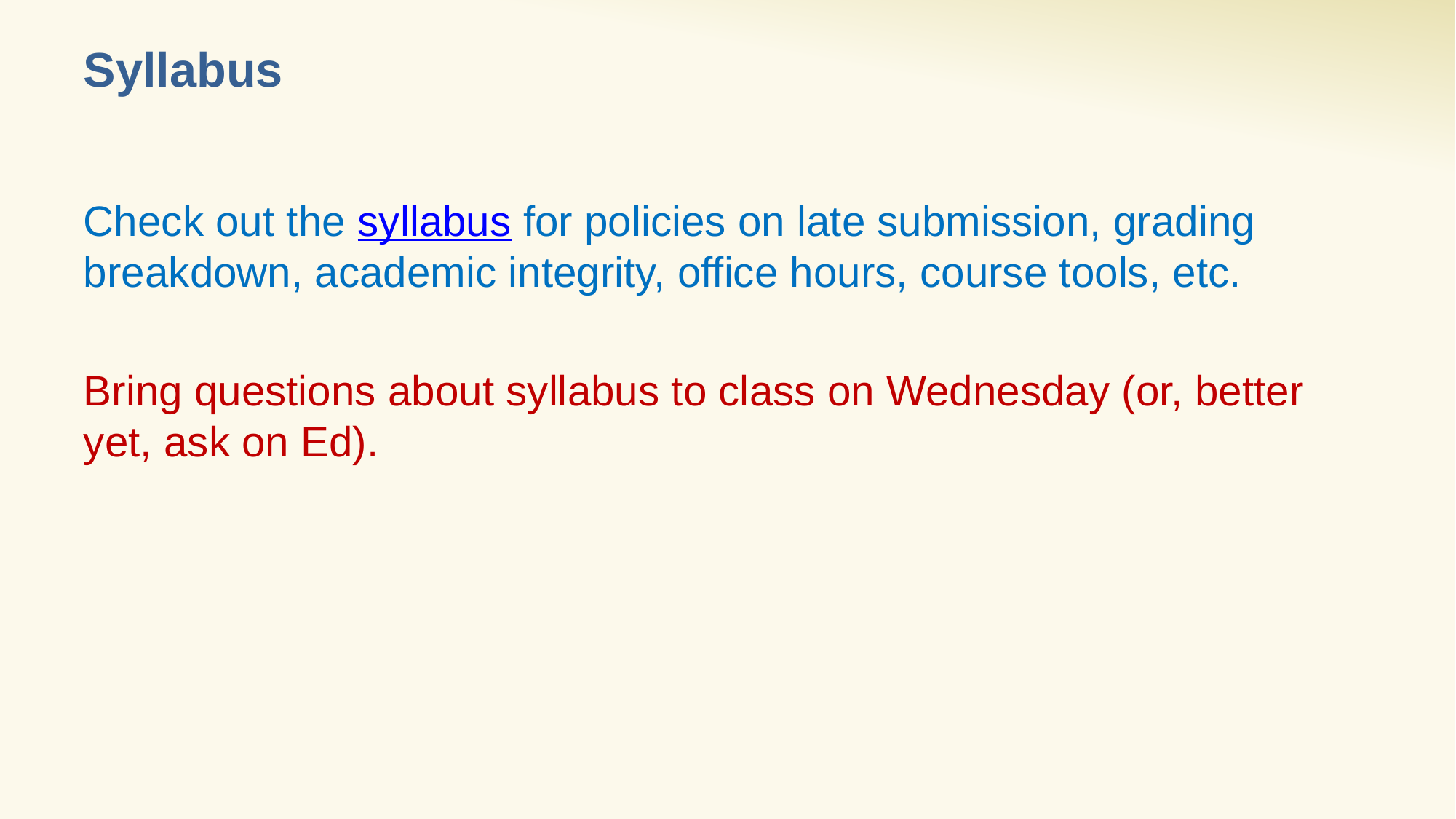

# Syllabus

Check out the syllabus for policies on late submission, grading breakdown, academic integrity, office hours, course tools, etc.

Bring questions about syllabus to class on Wednesday (or, better yet, ask on Ed).